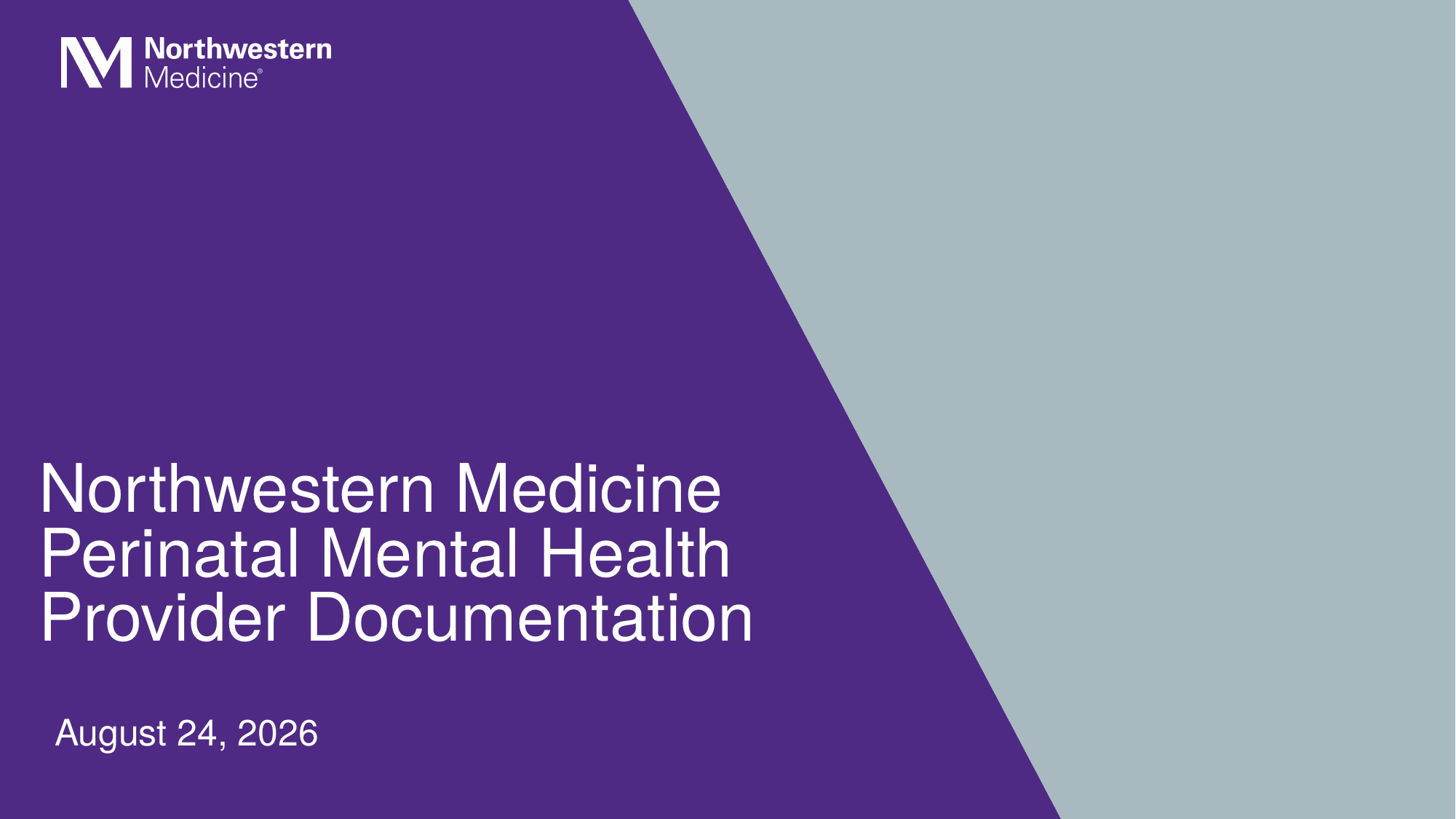

# Northwestern Medicine Perinatal Mental Health Provider Documentation
August 24, 2026